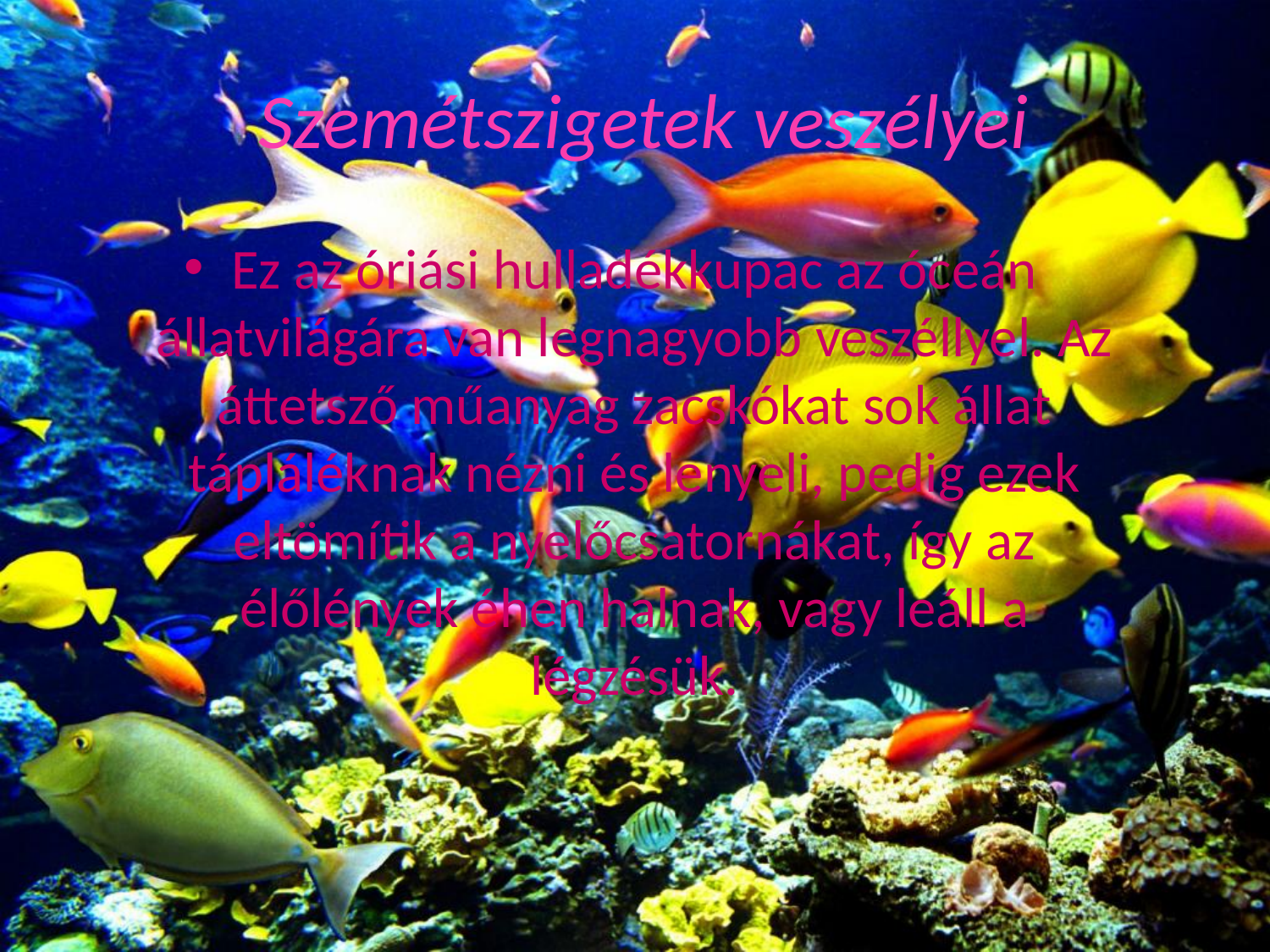

# Szemétszigetek veszélyei
Ez az óriási hulladékkupac az óceán állatvilágára van legnagyobb veszéllyel. Az áttetsző műanyag zacskókat sok állat tápláléknak nézni és lenyeli, pedig ezek eltömítik a nyelőcsatornákat, így az élőlények éhen halnak, vagy leáll a légzésük.